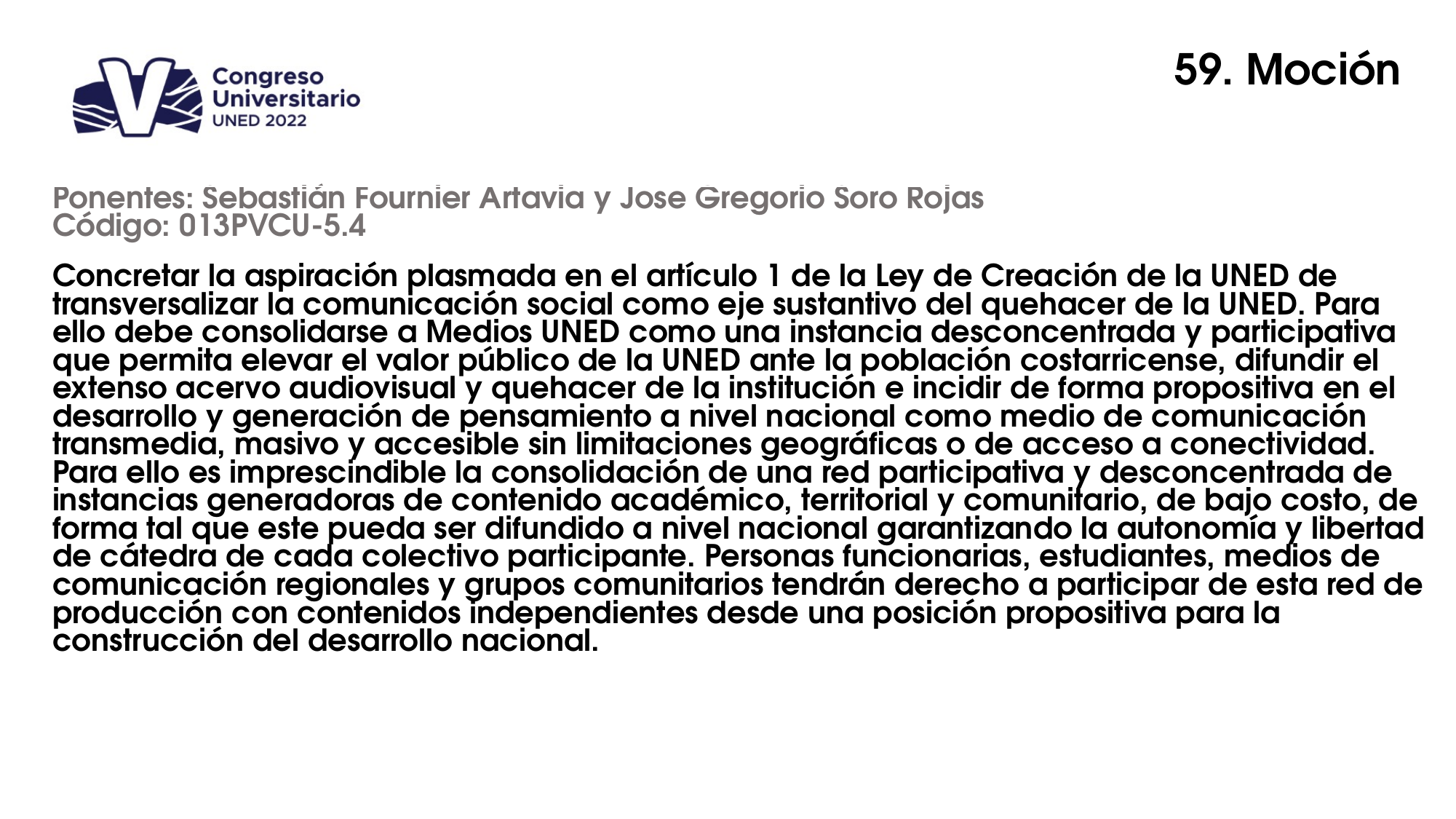

59. Moción
| Ponentes: Sebastián Fournier Artavia y Jose Gregorio Soro Rojas Código: 013PVCU-5.4 |
| --- |
| Concretar la aspiración plasmada en el artículo 1 de la Ley de Creación de la UNED de transversalizar la comunicación social como eje sustantivo del quehacer de la UNED. Para ello debe consolidarse a Medios UNED como una instancia desconcentrada y participativa que permita elevar el valor público de la UNED ante la población costarricense, difundir el extenso acervo audiovisual y quehacer de la institución e incidir de forma propositiva en el desarrollo y generación de pensamiento a nivel nacional como medio de comunicación transmedia, masivo y accesible sin limitaciones geográficas o de acceso a conectividad. Para ello es imprescindible la consolidación de una red participativa y desconcentrada de instancias generadoras de contenido académico, territorial y comunitario, de bajo costo, de forma tal que este pueda ser difundido a nivel nacional garantizando la autonomía y libertad de cátedra de cada colectivo participante. Personas funcionarias, estudiantes, medios de comunicación regionales y grupos comunitarios tendrán derecho a participar de esta red de producción con contenidos independientes desde una posición propositiva para la construcción del desarrollo nacional. |